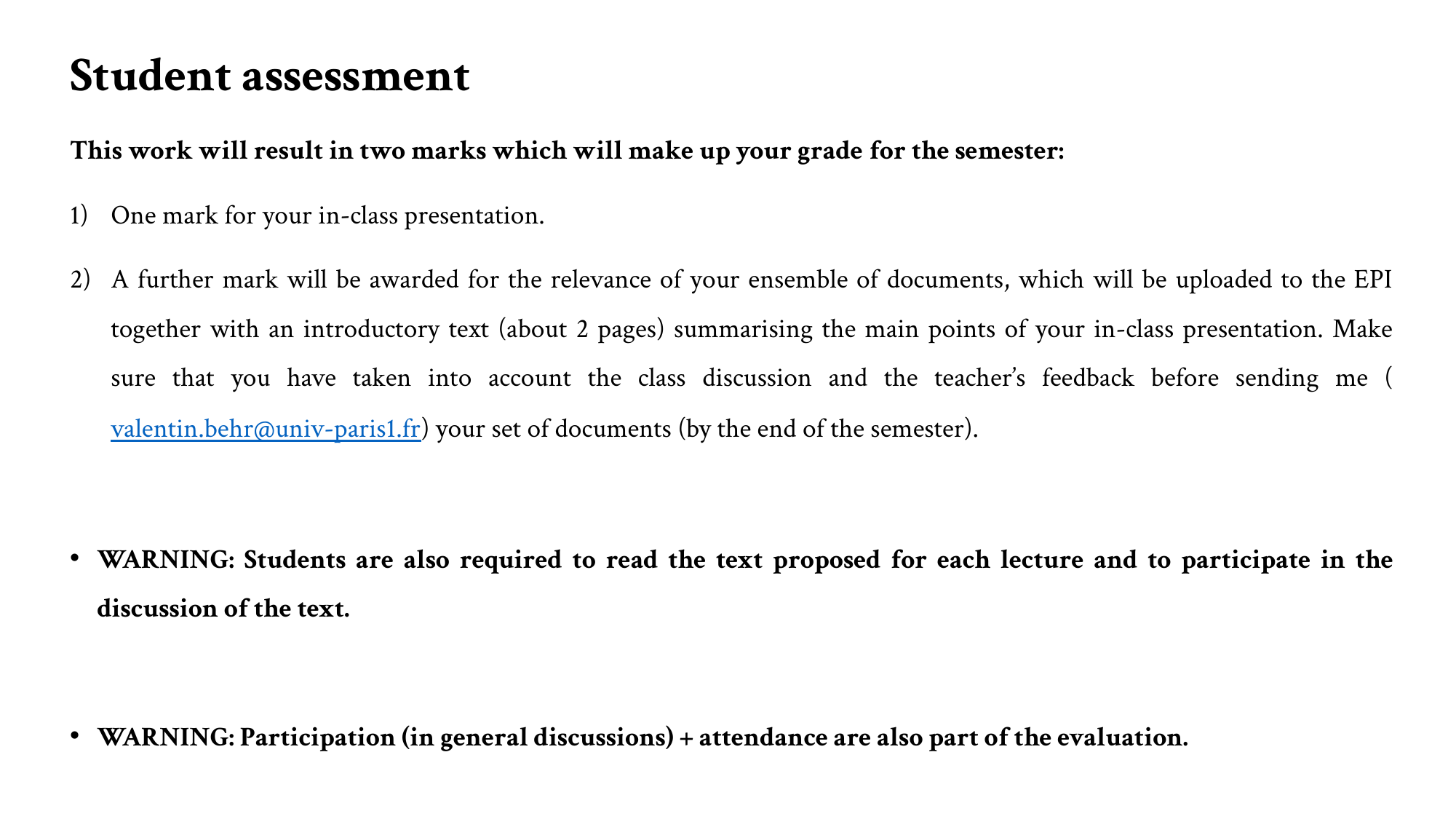

Student assessment
This work will result in two marks which will make up your grade for the semester:
One mark for your in-class presentation.
A further mark will be awarded for the relevance of your ensemble of documents, which will be uploaded to the EPI together with an introductory text (about 2 pages) summarising the main points of your in-class presentation. Make sure that you have taken into account the class discussion and the teacher’s feedback before sending me (valentin.behr@univ-paris1.fr) your set of documents (by the end of the semester).

WARNING: Students are also required to read the text proposed for each lecture and to participate in the discussion of the text.

WARNING: Participation (in general discussions) + attendance are also part of the evaluation.